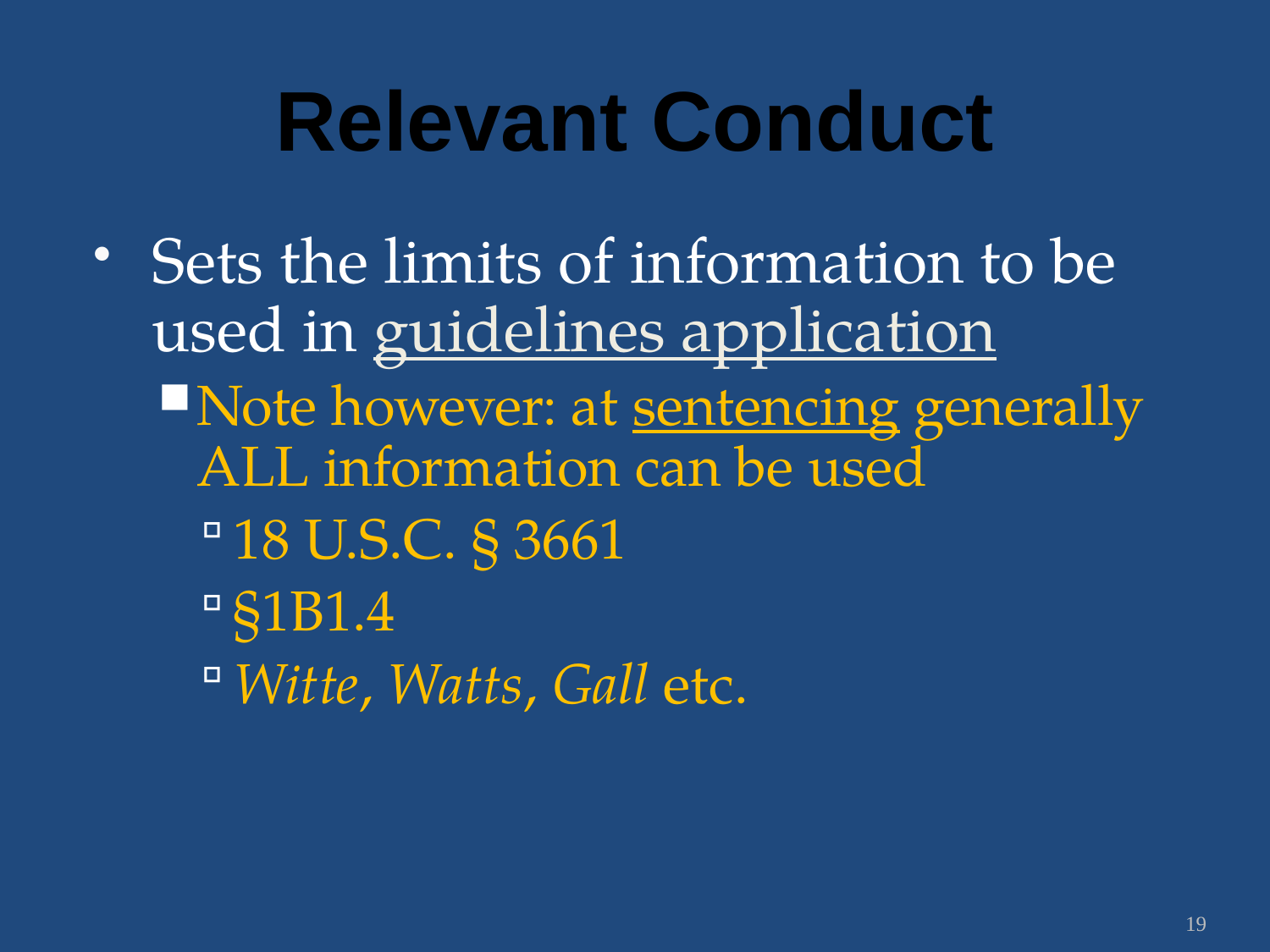

# Relevant Conduct
Sets the limits of information to be used in guidelines application
Note however: at sentencing generally ALL information can be used
18 U.S.C. § 3661
§1B1.4
Witte, Watts, Gall etc.
19